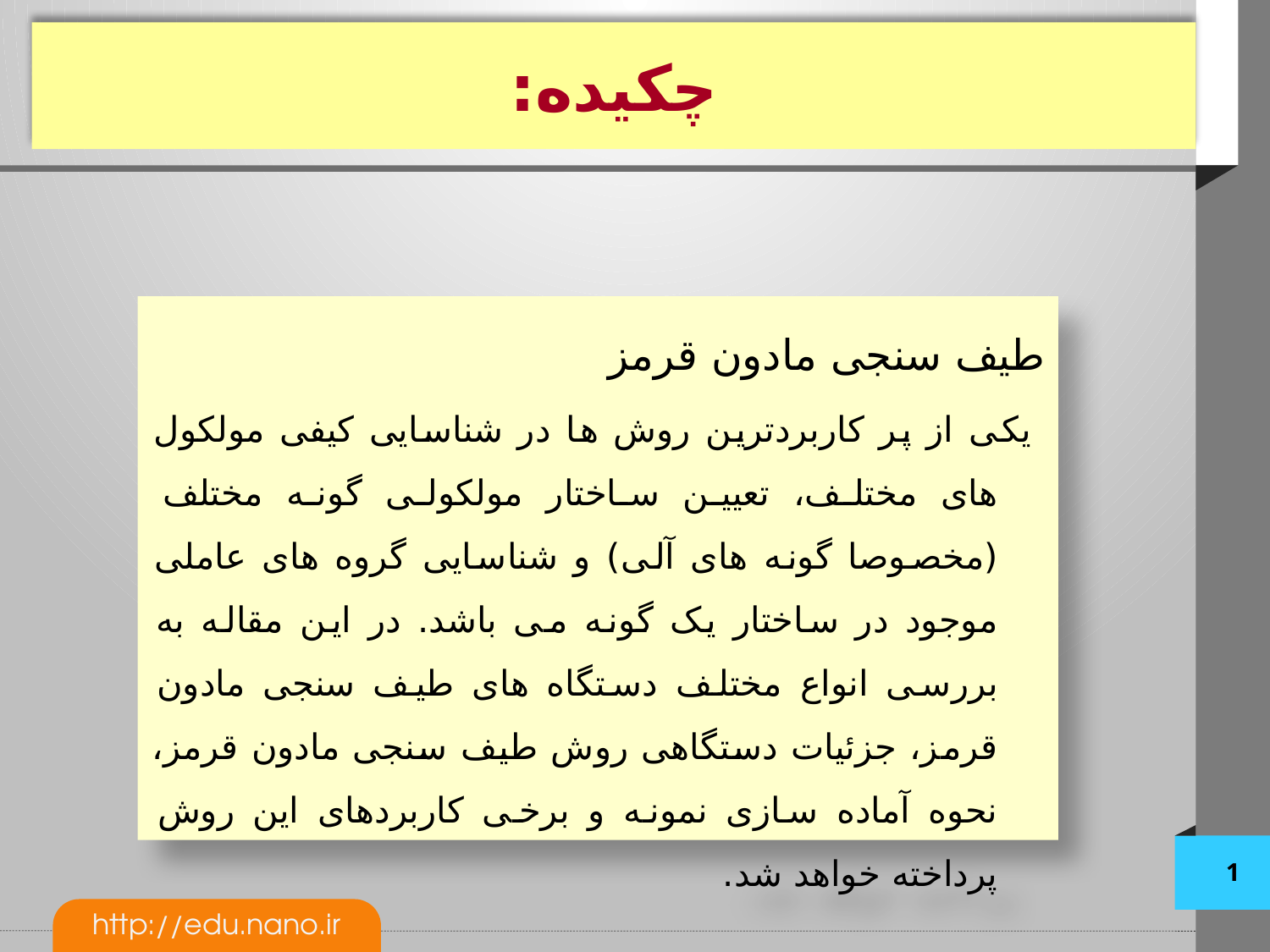

# چکیده:
طیف سنجی مادون قرمز
 یکی از پر کاربردترین روش ها در شناسایی کیفی مولکول های مختلف، تعیین ساختار مولکولی گونه مختلف (مخصوصا گونه های آلی) و شناسایی گروه های عاملی موجود در ساختار یک گونه می باشد. در این مقاله به بررسی انواع مختلف دستگاه های طیف سنجی مادون قرمز، جزئیات دستگاهی روش طیف سنجی مادون قرمز، نحوه آماده سازی نمونه و برخی کاربردهای این روش پرداخته خواهد شد.

1